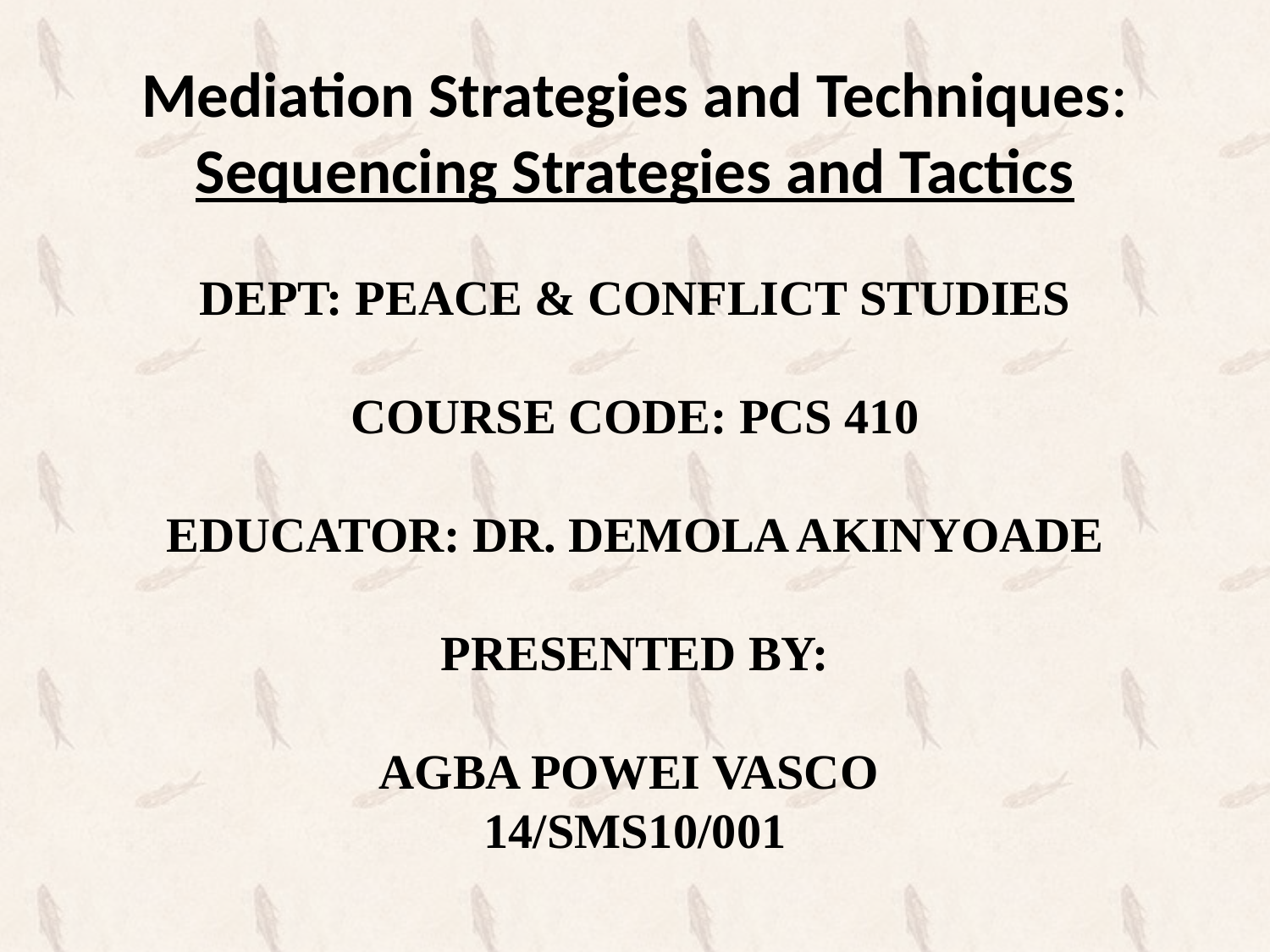

# Mediation Strategies and Techniques: Sequencing Strategies and Tactics DEPT: PEACE & CONFLICT STUDIES COURSE CODE: PCS 410 EDUCATOR: DR. DEMOLA AKINYOADE PRESENTED BY: AGBA POWEI VASCO 14/SMS10/001